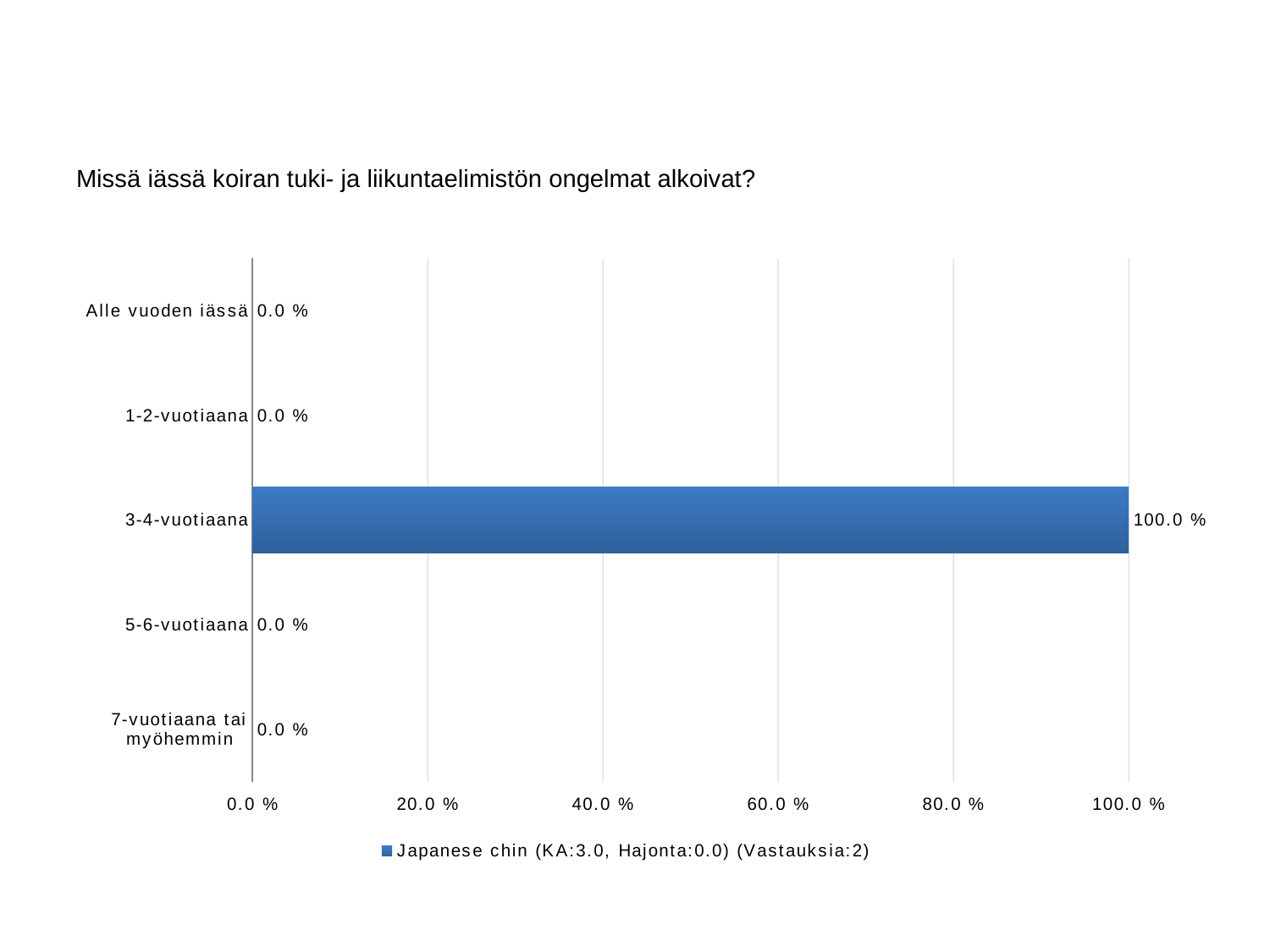

#
Missä iässä koiran tuki- ja liikuntaelimistön ongelmat alkoivat?

### Chart

| Category | Japanese chin (KA:3.0, Hajonta:0.0) (Vastauksia:2) |
|---|---|
| Alle vuoden iässä | 0.0 |
| 1-2-vuotiaana | 0.0 |
| 3-4-vuotiaana | 1.0 |
| 5-6-vuotiaana | 0.0 |
| 7-vuotiaana tai myöhemmin | 0.0 |